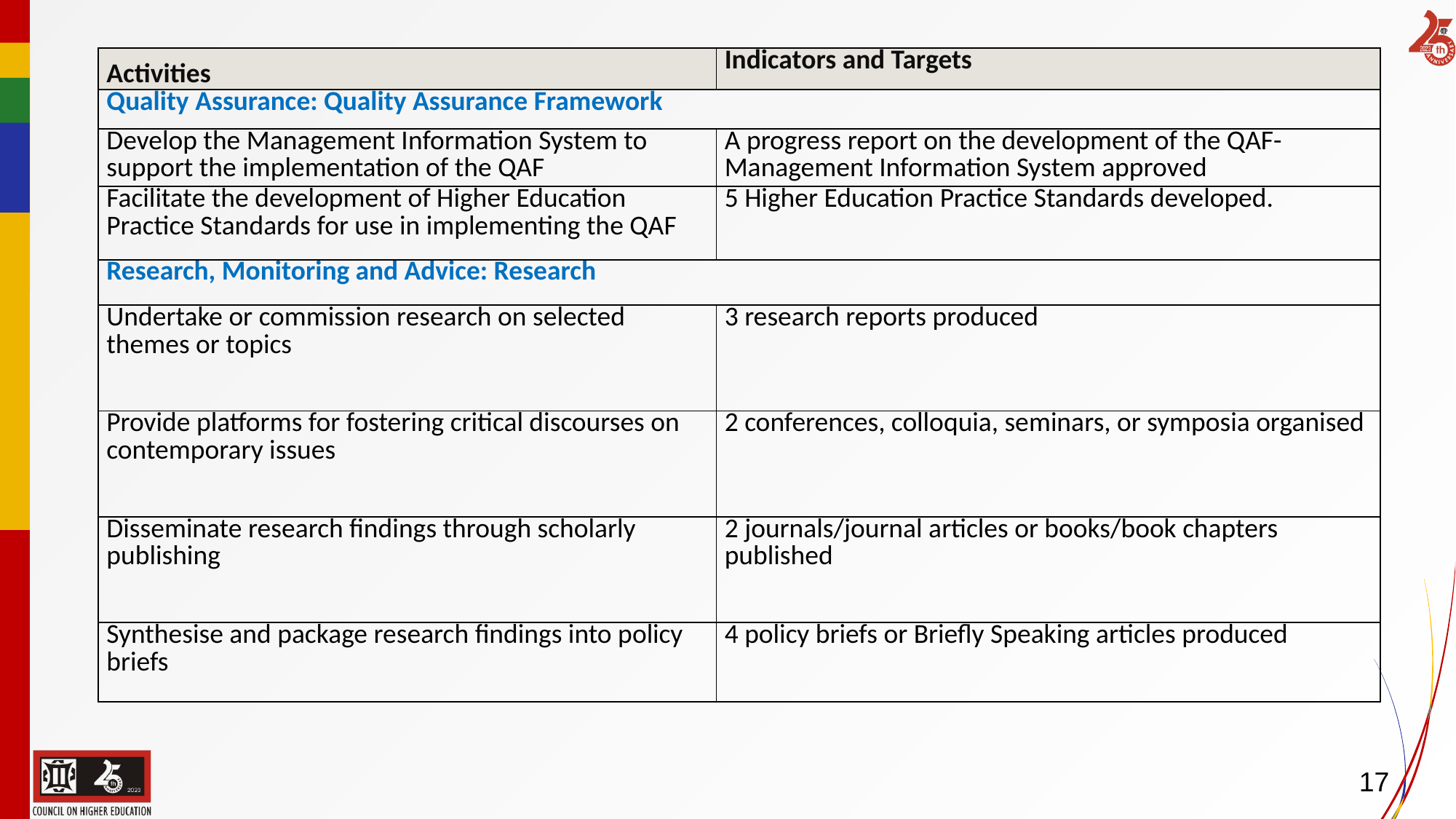

| Activities | Indicators and Targets |
| --- | --- |
| Quality Assurance: Quality Assurance Framework |  |
| Develop the Management Information System to support the implementation of the QAF | A progress report on the development of the QAF-Management Information System approved |
| Facilitate the development of Higher Education Practice Standards for use in implementing the QAF | 5 Higher Education Practice Standards developed. |
| Research, Monitoring and Advice: Research |  |
| Undertake or commission research on selected themes or topics | 3 research reports produced |
| Provide platforms for fostering critical discourses on contemporary issues | 2 conferences, colloquia, seminars, or symposia organised |
| Disseminate research findings through scholarly publishing | 2 journals/journal articles or books/book chapters published |
| Synthesise and package research findings into policy briefs | 4 policy briefs or Briefly Speaking articles produced |
17